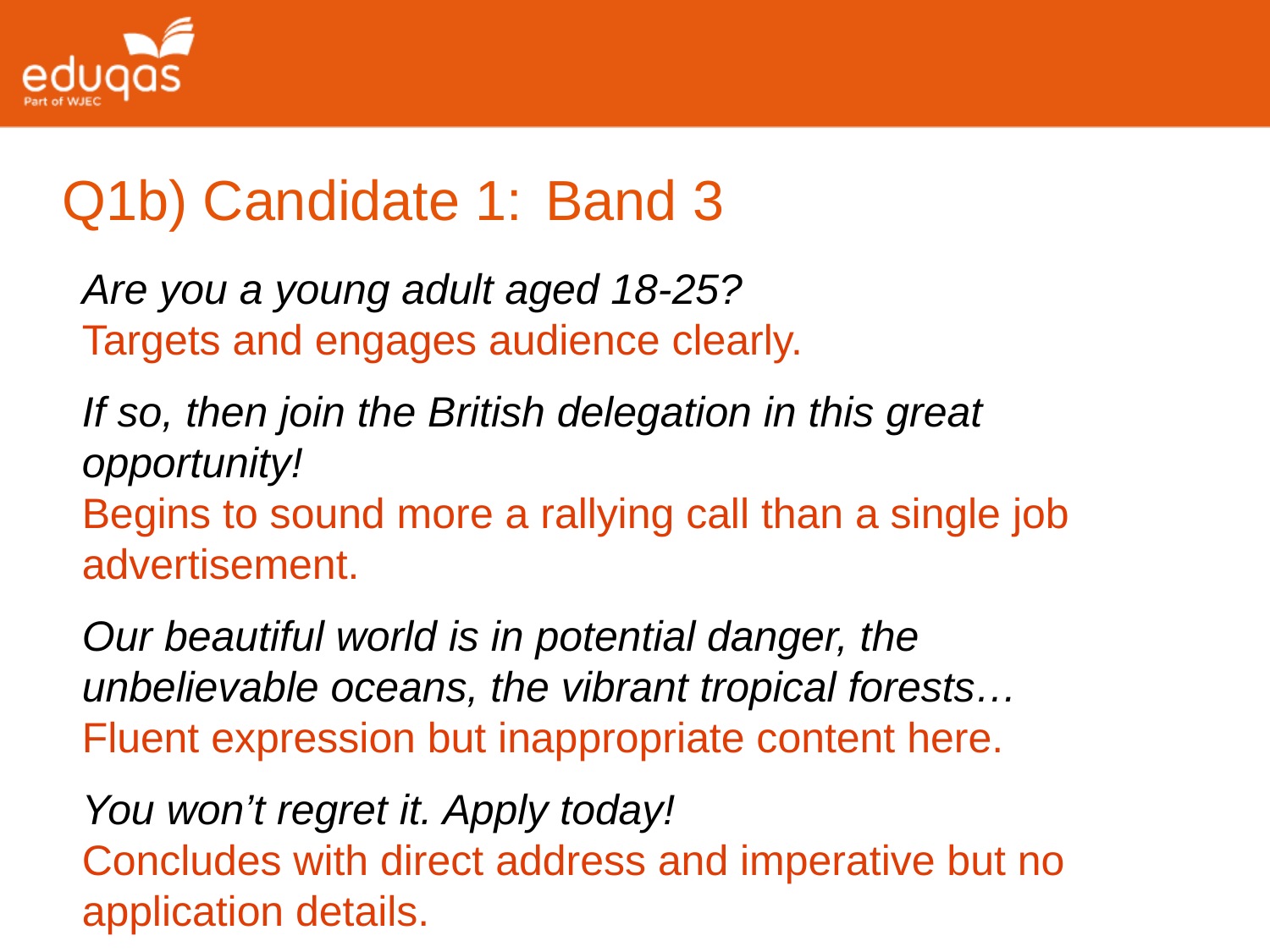

Q1b) Candidate 1:
Band 3
Are you a young adult aged 18-25?
Targets and engages audience clearly.

If so, then join the British delegation in this great opportunity!
Begins to sound more a rallying call than a single job advertisement.

Our beautiful world is in potential danger, the unbelievable oceans, the vibrant tropical forests…
Fluent expression but inappropriate content here.

You won’t regret it. Apply today!
Concludes with direct address and imperative but no application details.